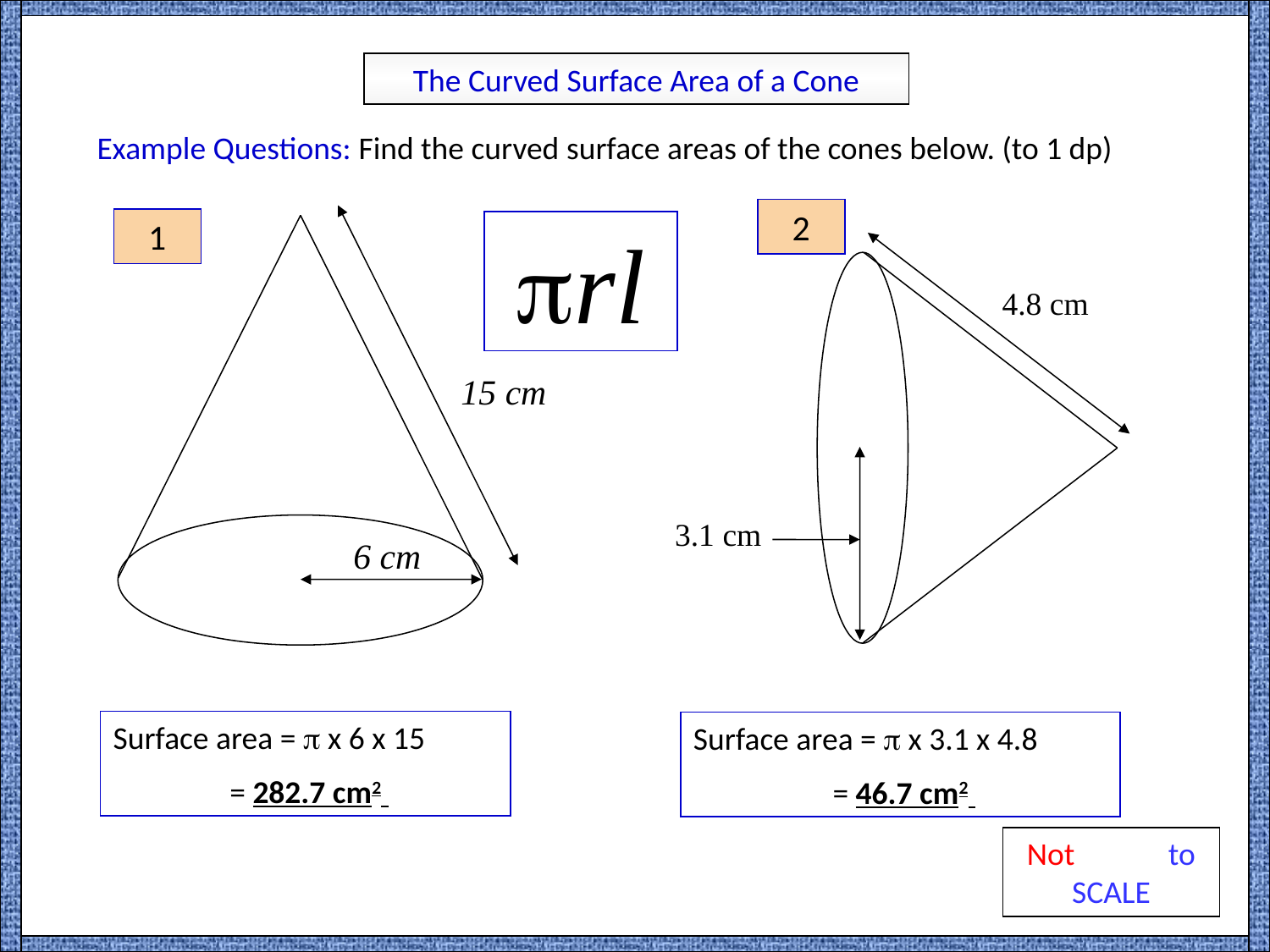

The Curved Surface Area of a Cone
Example Questions: Find the curved surface areas of the cones below. (to 1 dp)
2

15 cm

6 cm

1
πrl

4.8 cm

3.1 cm

Surface area = π x 6 x 15
 = 282.7 cm2
Surface area = π x 3.1 x 4.8
 = 46.7 cm2
Not             to SCALE